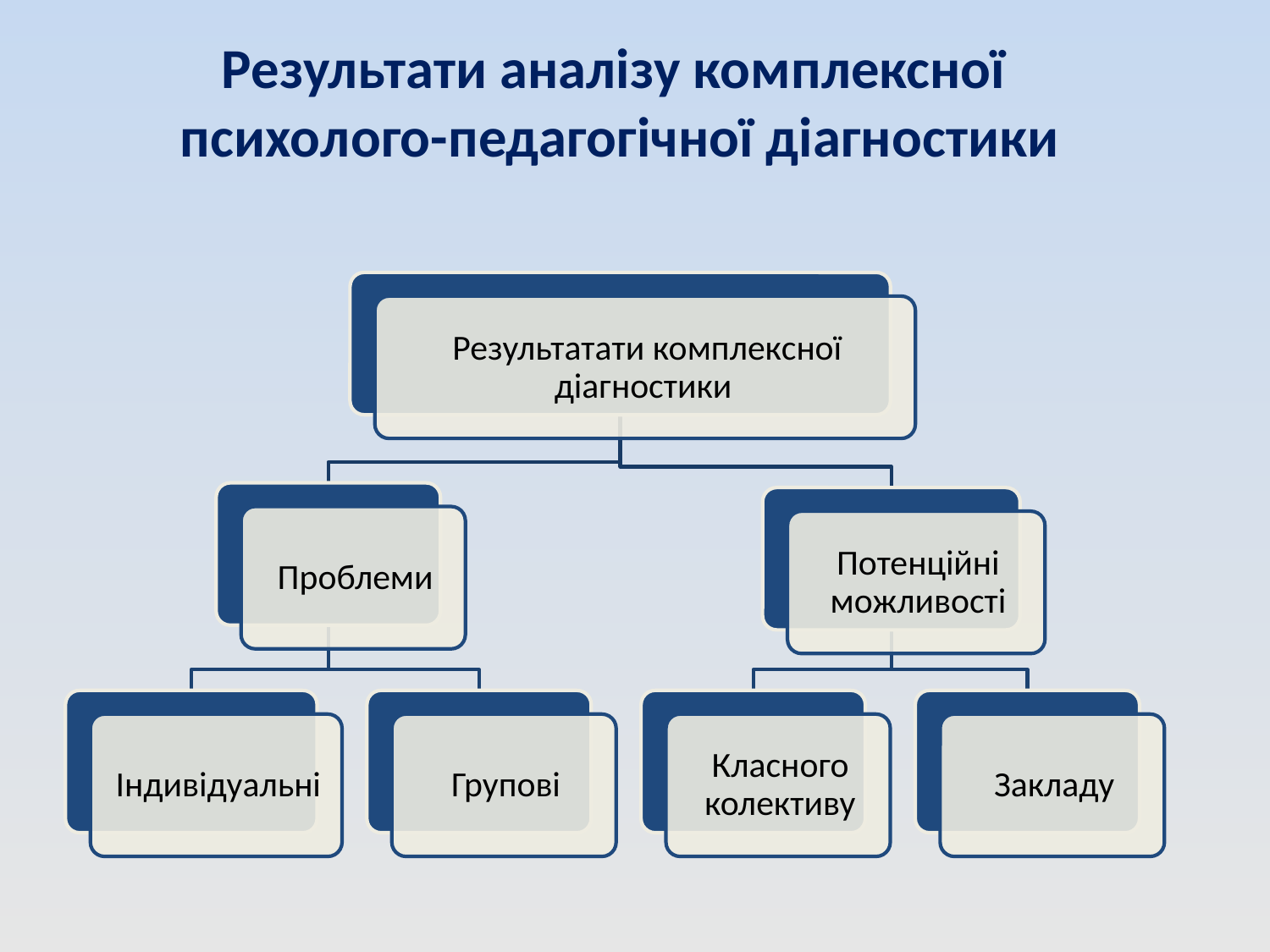

Результати аналізу комплексної
психолого-педагогічної діагностики
Результатати комплексної діагностики
Проблеми
Індивідуальні
Групові
Потенційні можливості
Класного колективу
Закладу